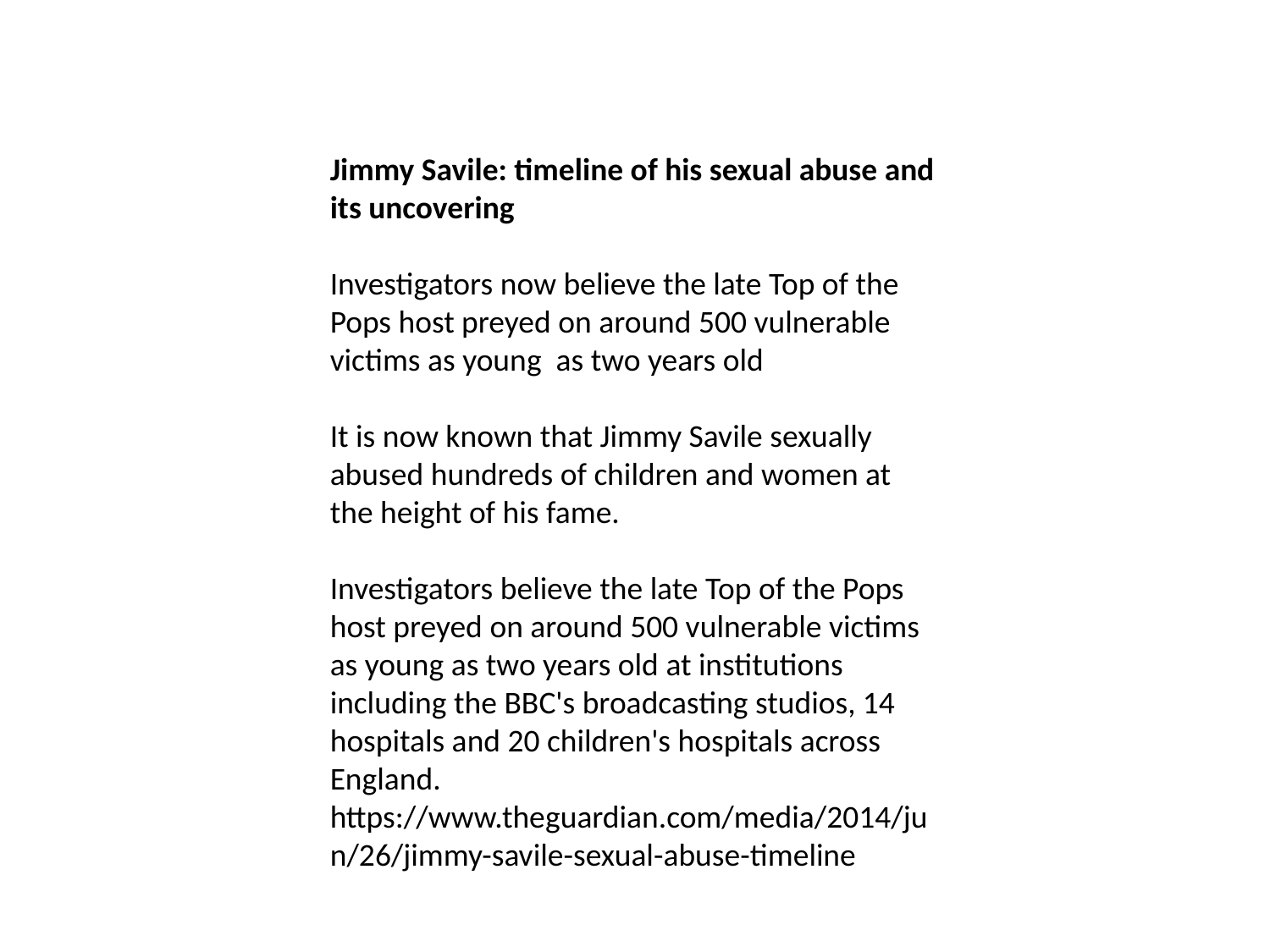

Jimmy Savile: timeline of his sexual abuse and its uncovering

Investigators now believe the late Top of the Pops host preyed on around 500 vulnerable victims as young  as two years old

It is now known that Jimmy Savile sexually abused hundreds of children and women at the height of his fame.

Investigators believe the late Top of the Pops host preyed on around 500 vulnerable victims as young as two years old at institutions including the BBC's broadcasting studios, 14 hospitals and 20 children's hospitals across England. https://www.theguardian.com/media/2014/jun/26/jimmy-savile-sexual-abuse-timeline